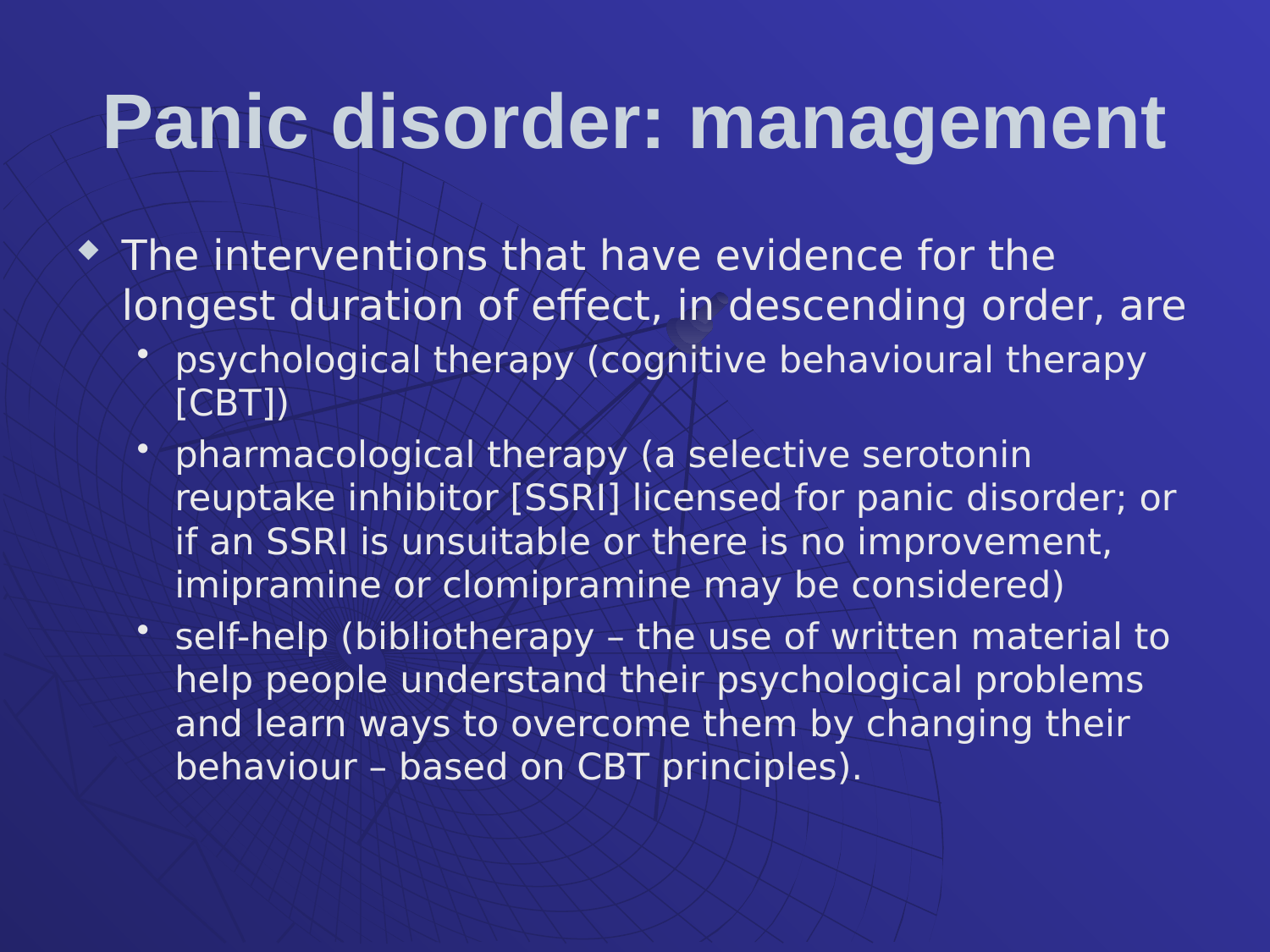

# Panic disorder: management
The interventions that have evidence for the longest duration of effect, in descending order, are
psychological therapy (cognitive behavioural therapy [CBT])
pharmacological therapy (a selective serotonin reuptake inhibitor [SSRI] licensed for panic disorder; or if an SSRI is unsuitable or there is no improvement, imipramine or clomipramine may be considered)
self-help (bibliotherapy – the use of written material to help people understand their psychological problems and learn ways to overcome them by changing their behaviour – based on CBT principles).